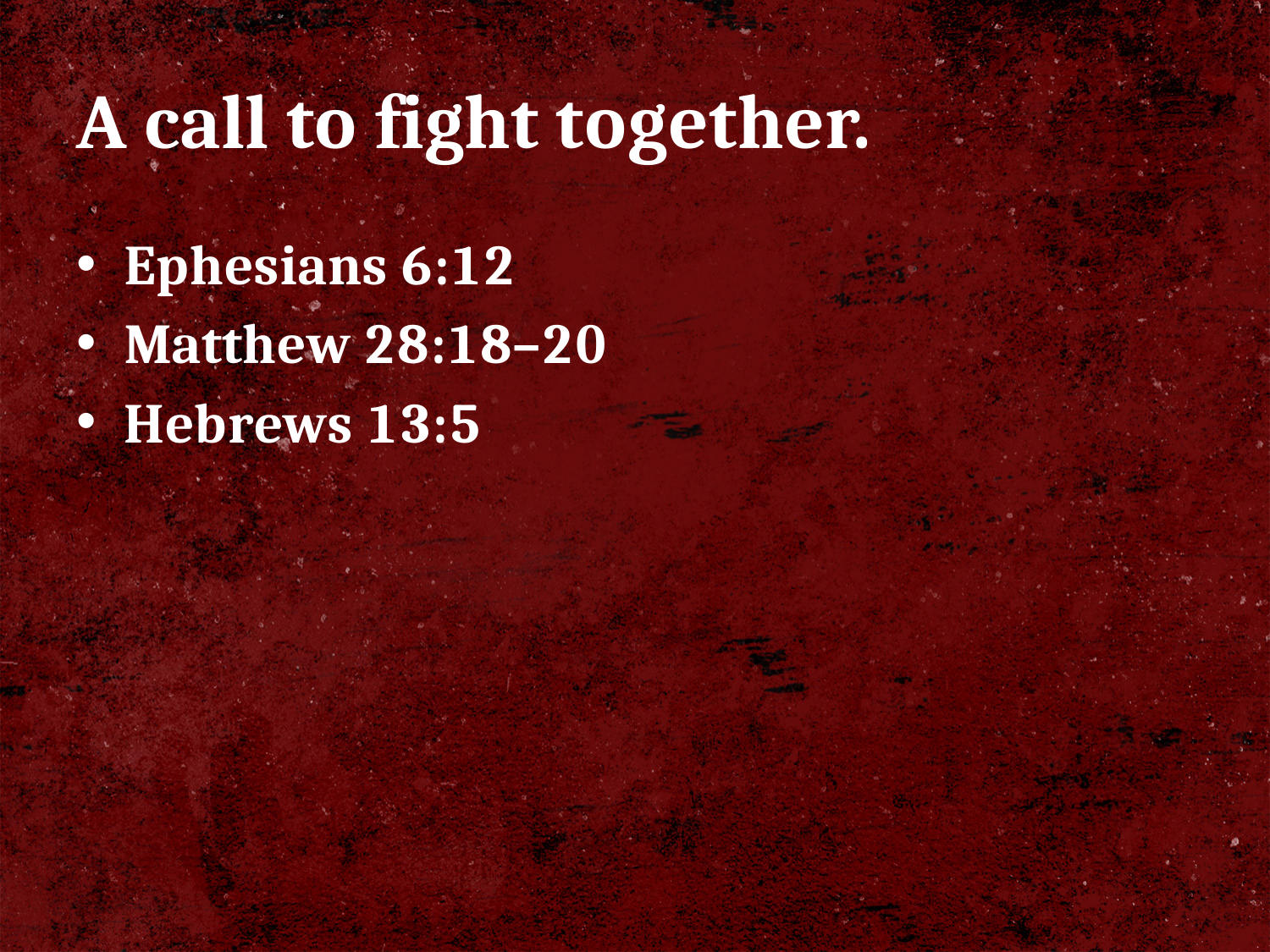

# A call to fight together.
Ephesians 6:12
Matthew 28:18–20
Hebrews 13:5